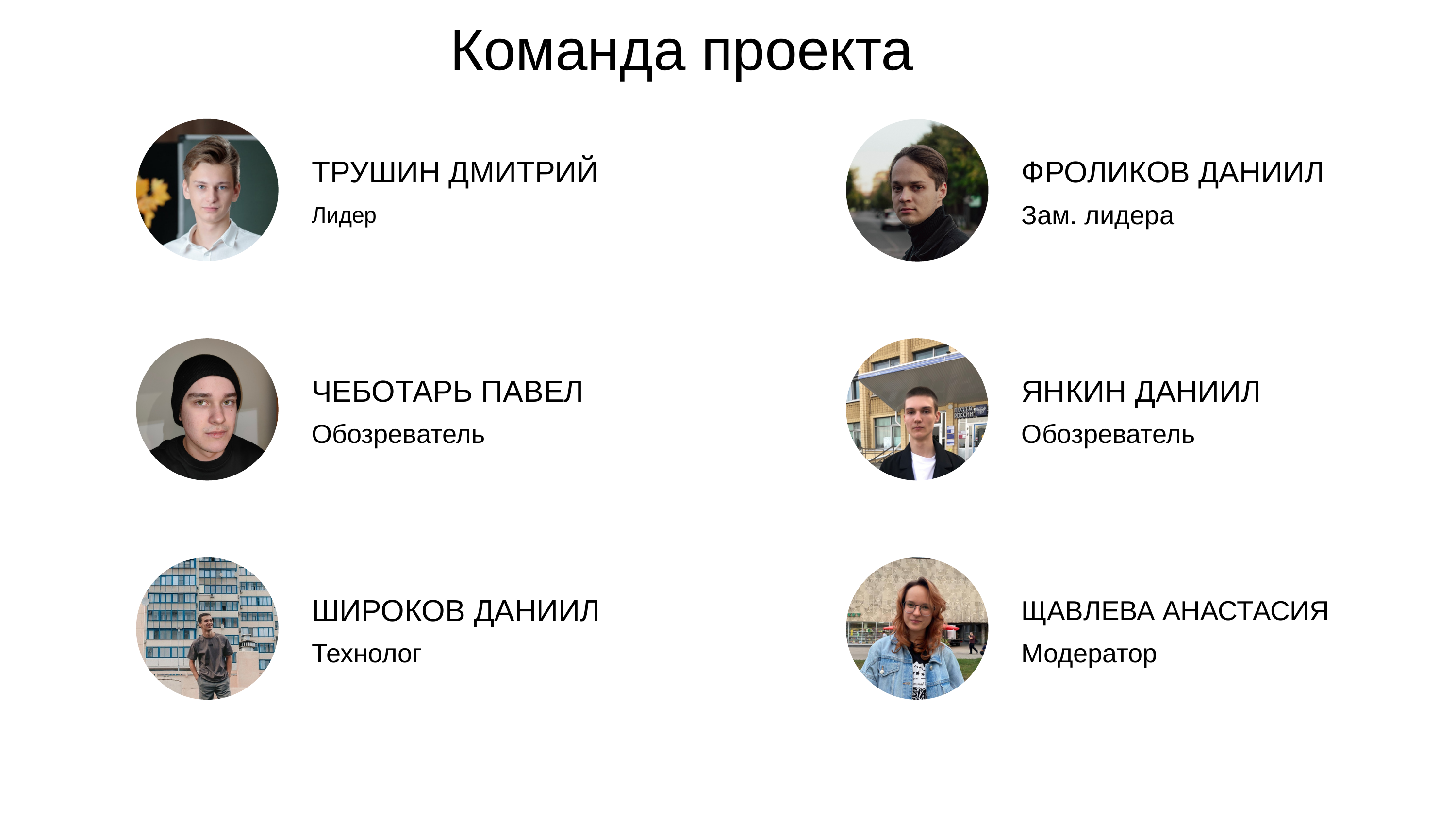

Команда проекта

ТРУШИН ДМИТРИЙ
Лидер
ФРОЛИКОВ ДАНИИЛ
Зам. лидера

ЧЕБОТАРЬ ПАВЕЛ
Обозреватель
ЯНКИН ДАНИИЛ
Обозреватель

ШИРОКОВ ДАНИИЛ
Технолог
ЩАВЛЕВА АНАСТАСИЯ
Модератор